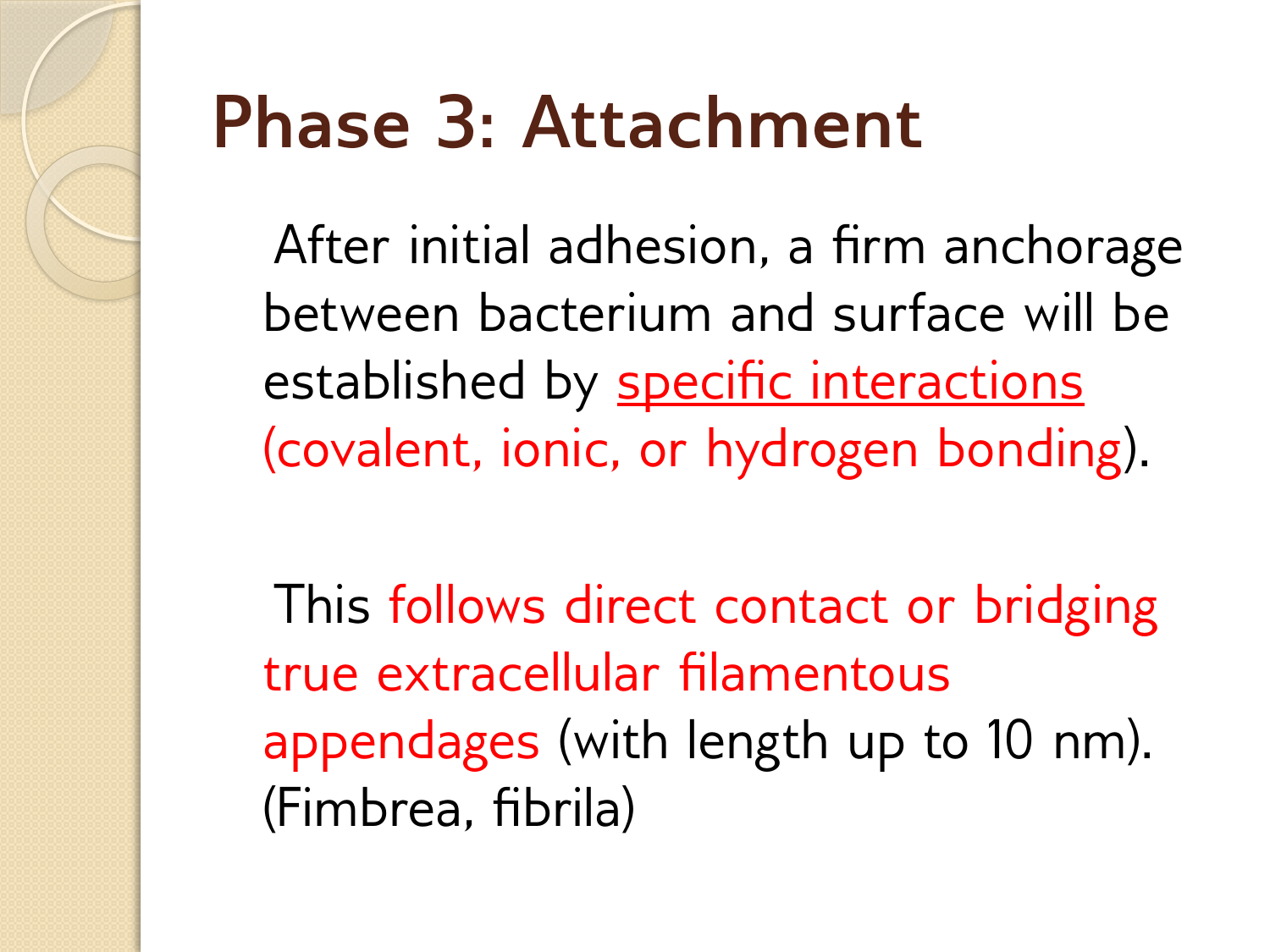

# Phase 3: Attachment
   After initial adhesion, a firm anchorage between bacterium and surface will be established by specific interactions (covalent, ionic, or hydrogen bonding).

   This follows direct contact or bridging true extracellular filamentous appendages (with length up to 10 nm).(Fimbrea, fibrila)